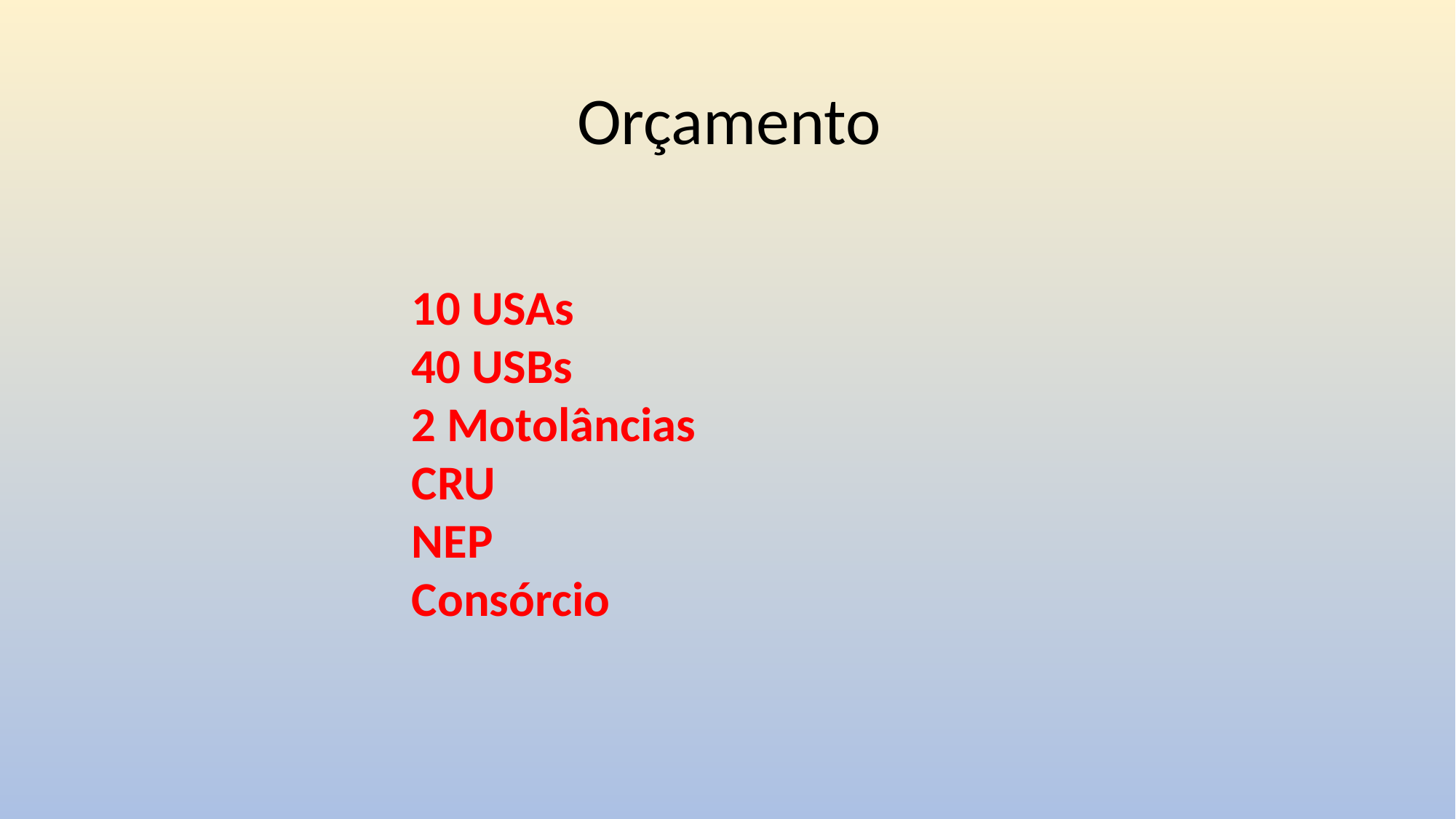

# Orçamento
10 USAs
40 USBs
2 Motolâncias
CRU
NEP
Consórcio